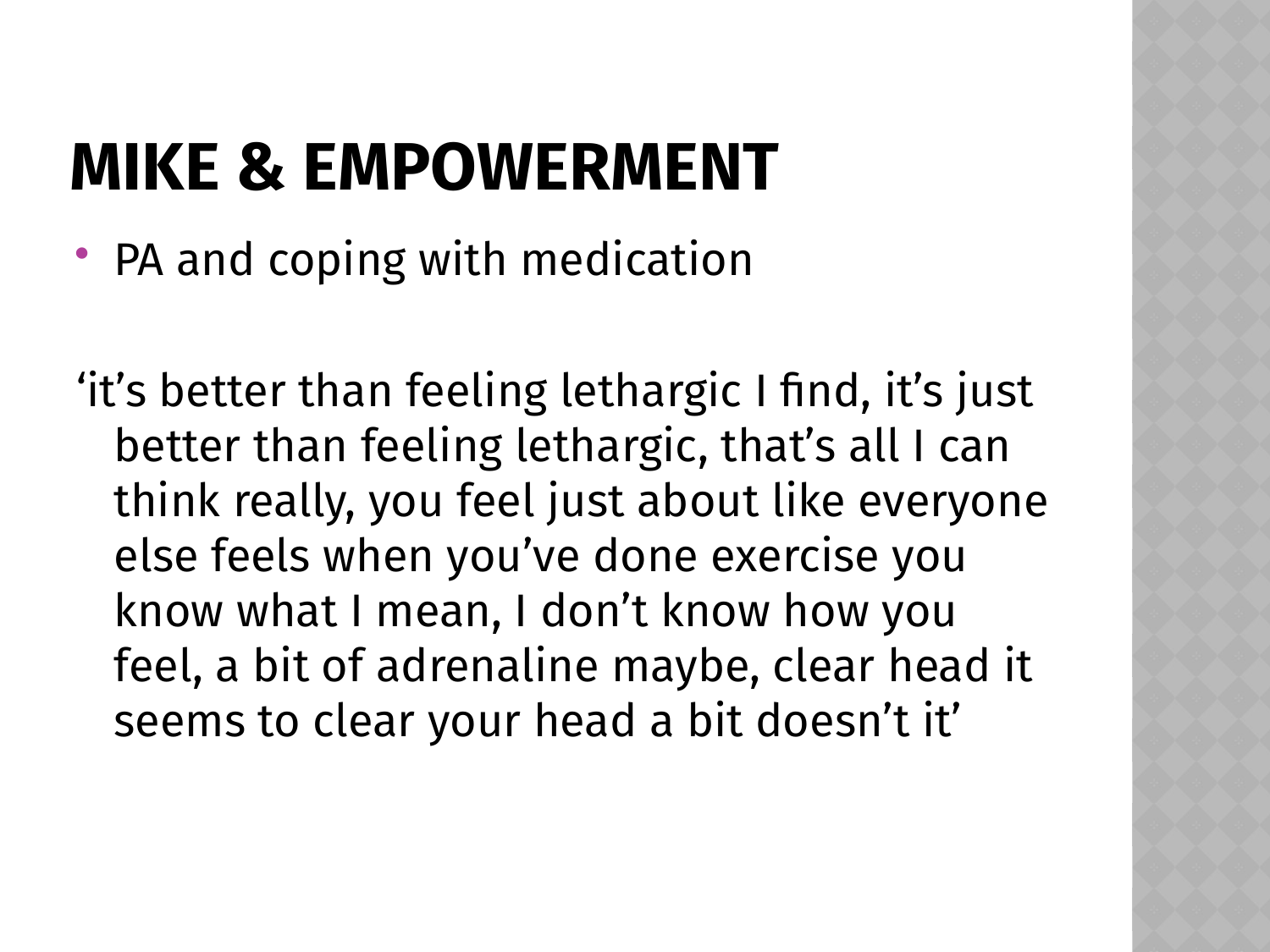

# Mike & empowerment
PA and coping with medication

‘it’s better than feeling lethargic I find, it’s just better than feeling lethargic, that’s all I can think really, you feel just about like everyone else feels when you’ve done exercise you know what I mean, I don’t know how you feel, a bit of adrenaline maybe, clear head it seems to clear your head a bit doesn’t it’